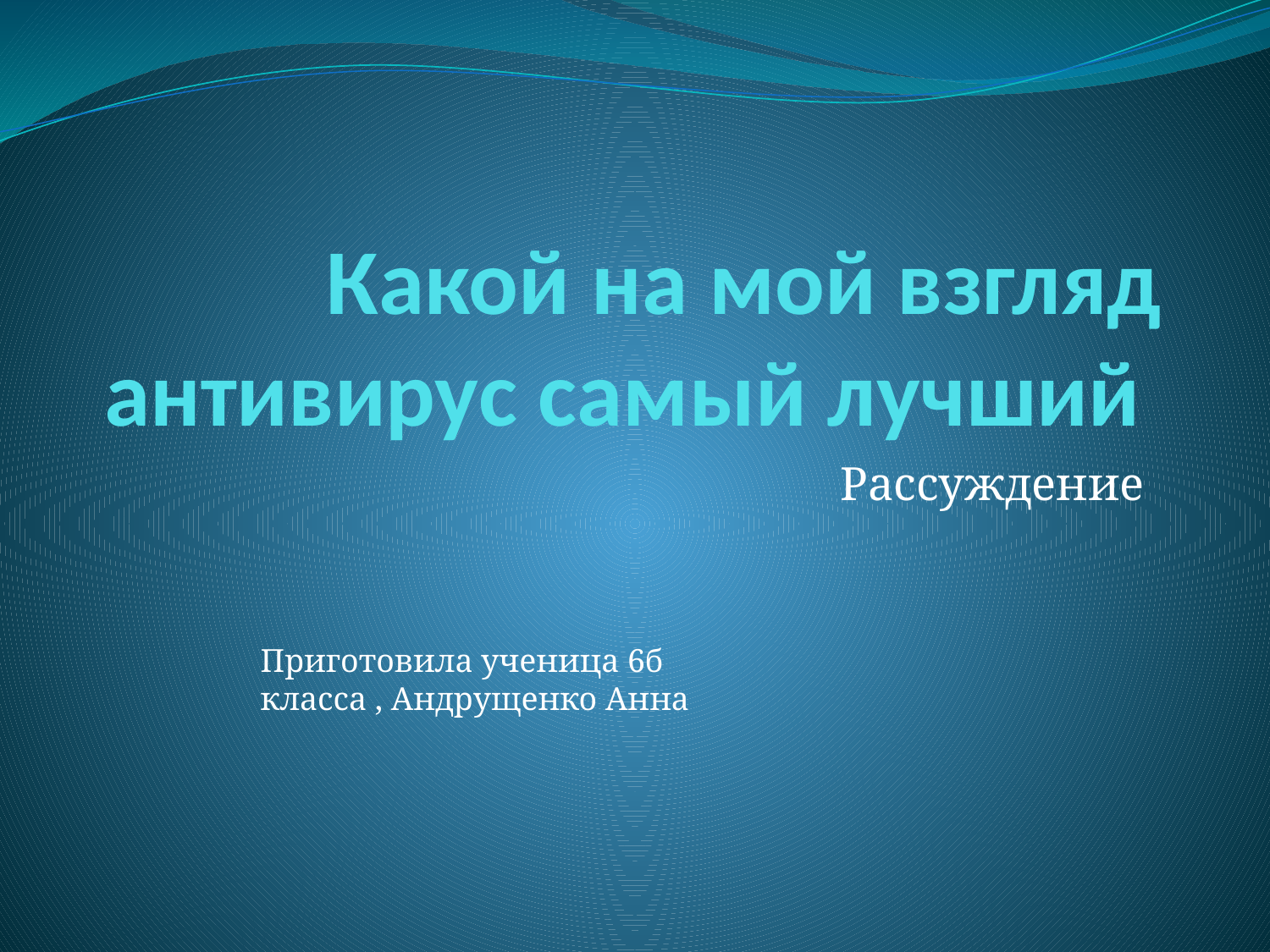

# Какой на мой взгляд антивирус самый лучший
Рассуждение
Приготовила ученица 6б класса , Андрущенко Анна